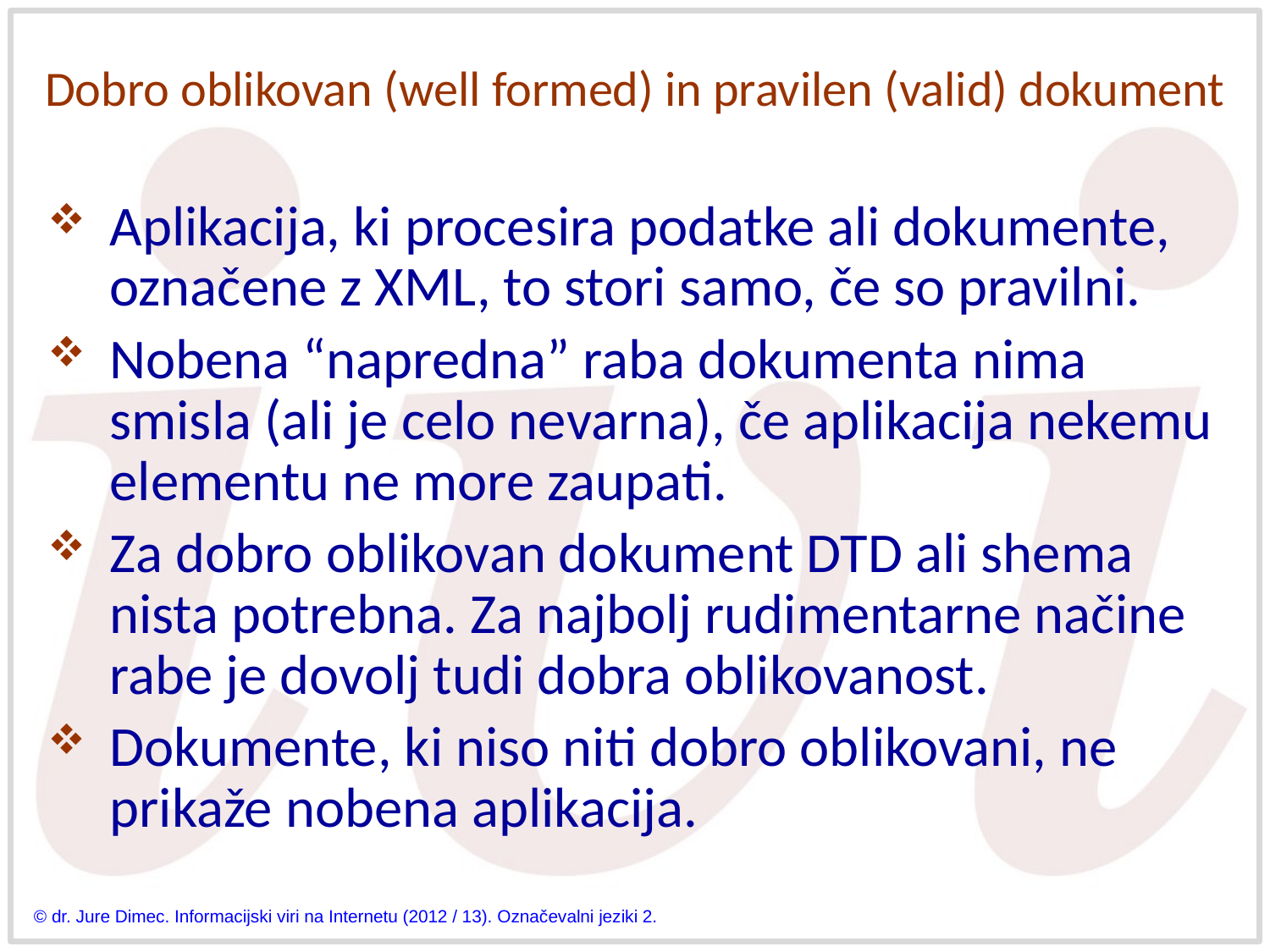

# Dobro oblikovan (well formed) in pravilen (valid) dokument
Aplikacija, ki procesira podatke ali dokumente, označene z XML, to stori samo, če so pravilni.
Nobena “napredna” raba dokumenta nima smisla (ali je celo nevarna), če aplikacija nekemu elementu ne more zaupati.
Za dobro oblikovan dokument DTD ali shema nista potrebna. Za najbolj rudimentarne načine rabe je dovolj tudi dobra oblikovanost.
Dokumente, ki niso niti dobro oblikovani, ne prikaže nobena aplikacija.
© dr. Jure Dimec. Informacijski viri na Internetu (2012 / 13). Označevalni jeziki 2.